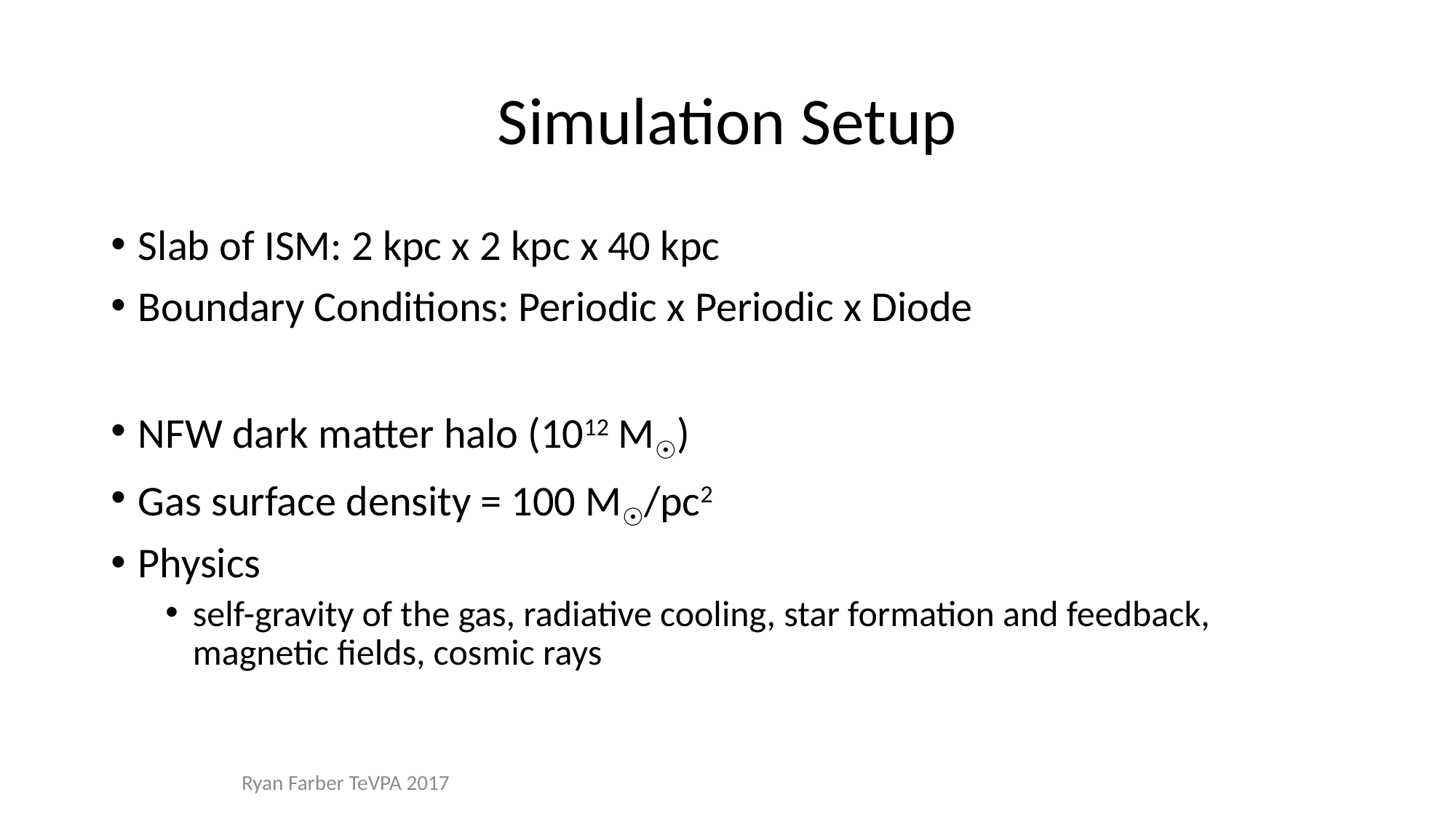

# Simulation Setup
Slab of ISM: 2 kpc x 2 kpc x 40 kpc
Boundary Conditions: Periodic x Periodic x Diode

NFW dark matter halo (1012 M☉)
Gas surface density = 100 M☉/pc2
Physics
self-gravity of the gas, radiative cooling, star formation and feedback, magnetic fields, cosmic rays

Ryan Farber TeVPA 2017